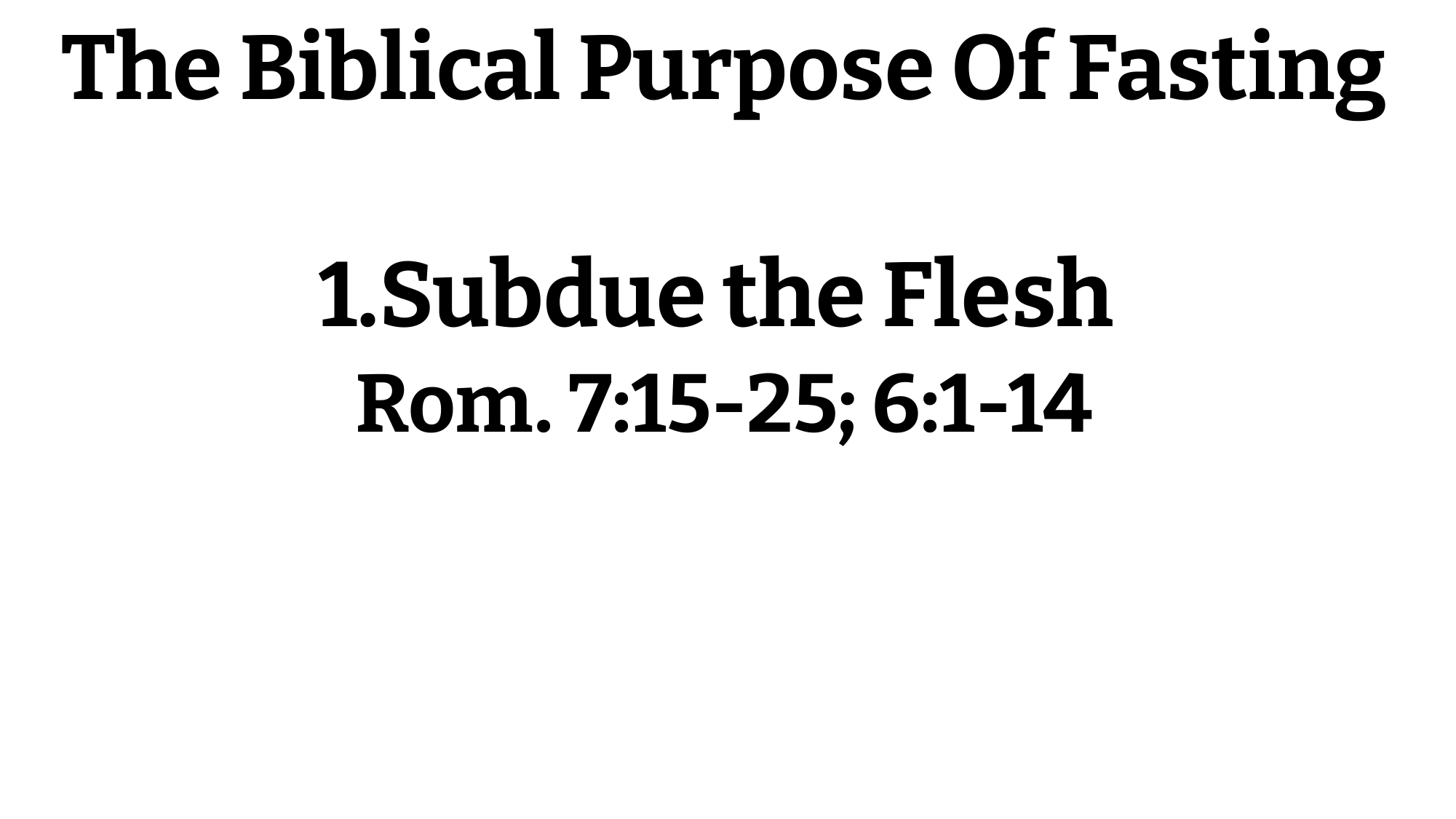

The Biblical Purpose Of Fasting

Subdue the Flesh
Rom. 7:15-25; 6:1-14